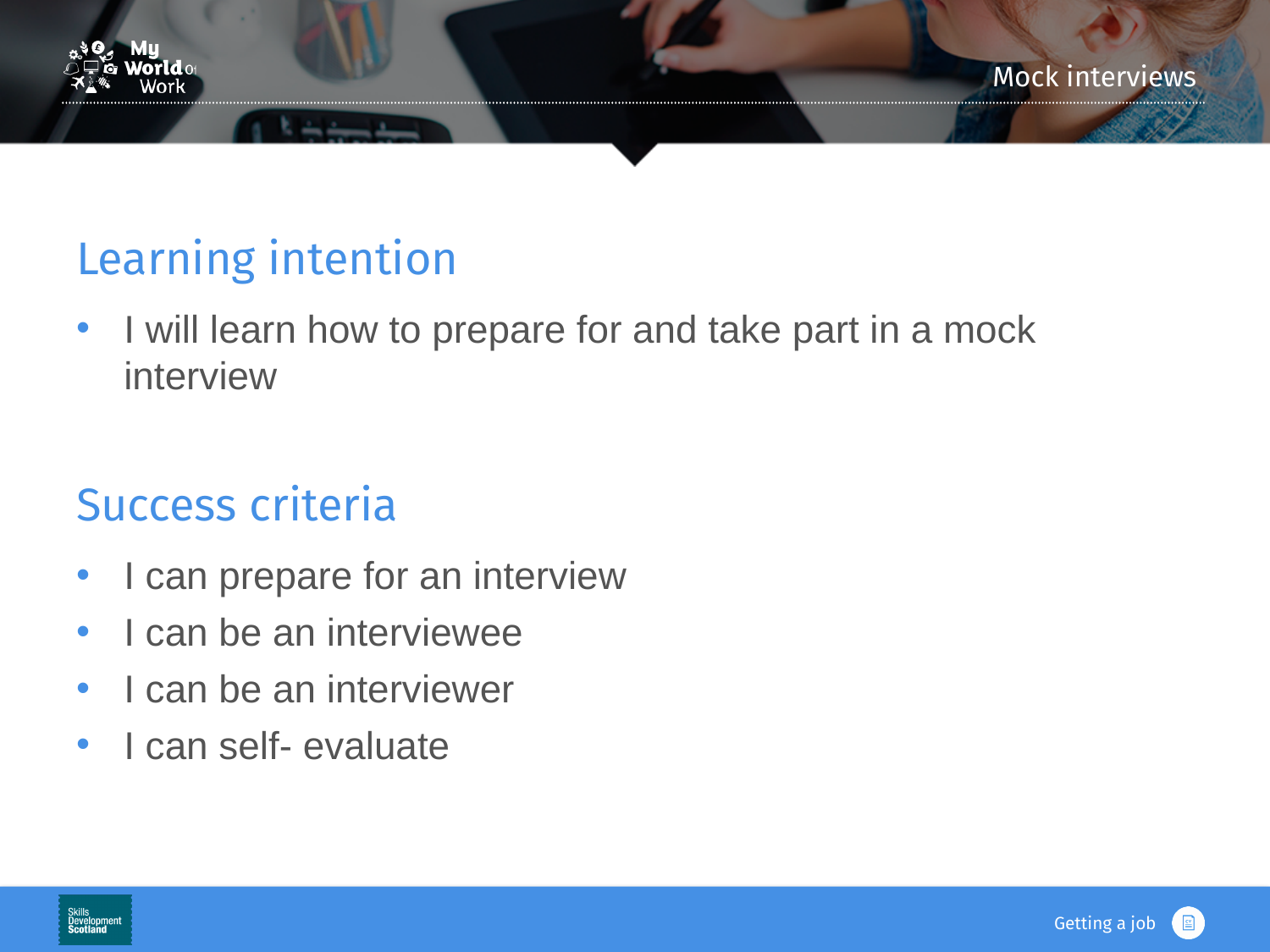

Learning intention
I will learn how to prepare for and take part in a mock interview

Success criteria
I can prepare for an interview
I can be an interviewee
I can be an interviewer
I can self- evaluate